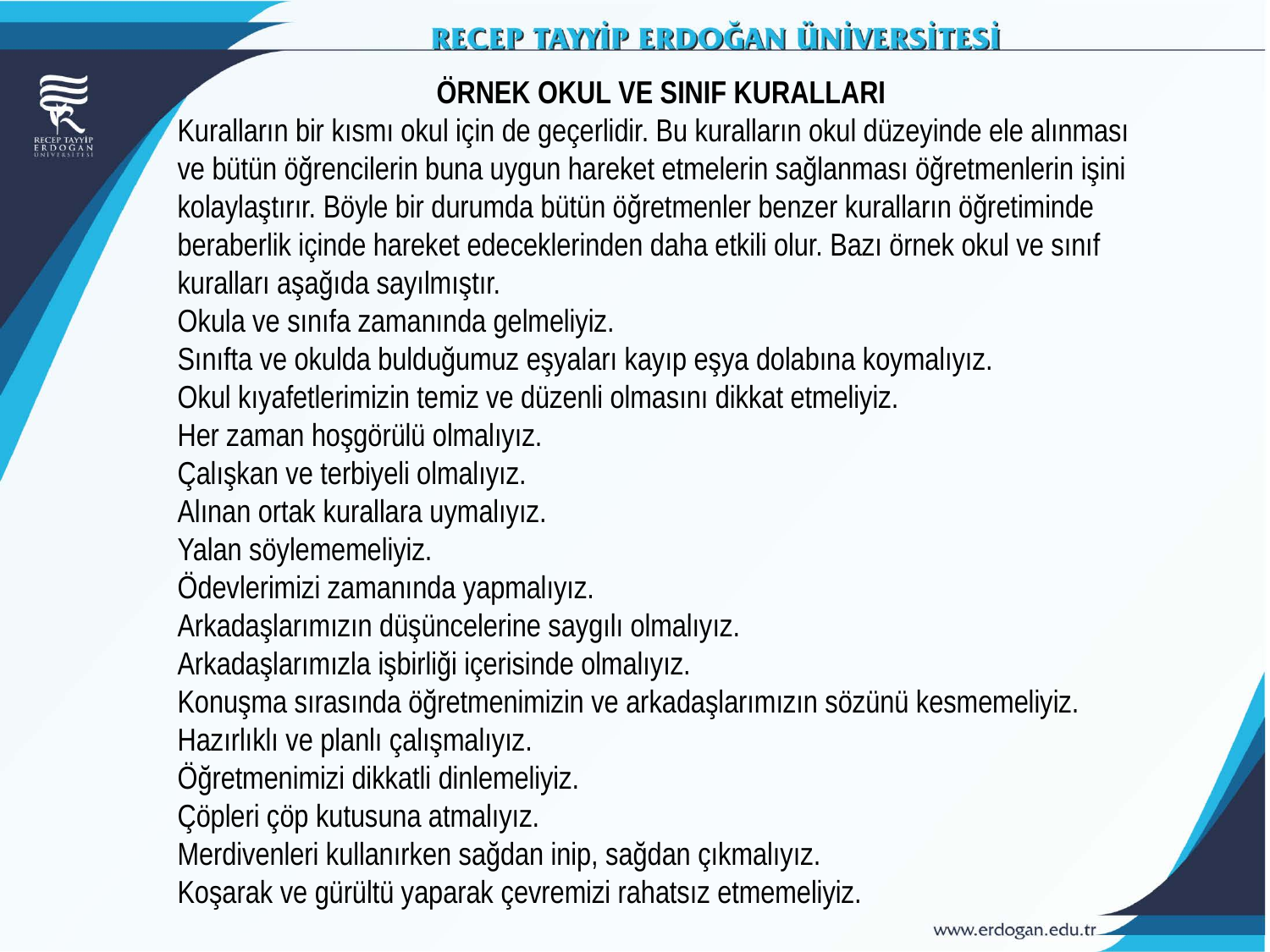

ÖRNEK OKUL VE SINIF KURALLARI
Kuralların bir kısmı okul için de geçerlidir. Bu kuralların okul düzeyinde ele alınması ve bütün öğrencilerin buna uygun hareket etmelerin sağlanması öğretmenlerin işini kolaylaştırır. Böyle bir durumda bütün öğretmenler benzer kuralların öğretiminde beraberlik içinde hareket edeceklerinden daha etkili olur. Bazı örnek okul ve sınıf kuralları aşağıda sayılmıştır.
Okula ve sınıfa zamanında gelmeliyiz.
Sınıfta ve okulda bulduğumuz eşyaları kayıp eşya dolabına koymalıyız.
Okul kıyafetlerimizin temiz ve düzenli olmasını dikkat etmeliyiz.
Her zaman hoşgörülü olmalıyız.
Çalışkan ve terbiyeli olmalıyız.
Alınan ortak kurallara uymalıyız.
Yalan söylememeliyiz.
Ödevlerimizi zamanında yapmalıyız.
Arkadaşlarımızın düşüncelerine saygılı olmalıyız.
Arkadaşlarımızla işbirliği içerisinde olmalıyız.
Konuşma sırasında öğretmenimizin ve arkadaşlarımızın sözünü kesmemeliyiz.
Hazırlıklı ve planlı çalışmalıyız.
Öğretmenimizi dikkatli dinlemeliyiz.
Çöpleri çöp kutusuna atmalıyız.
Merdivenleri kullanırken sağdan inip, sağdan çıkmalıyız.
Koşarak ve gürültü yaparak çevremizi rahatsız etmemeliyiz.